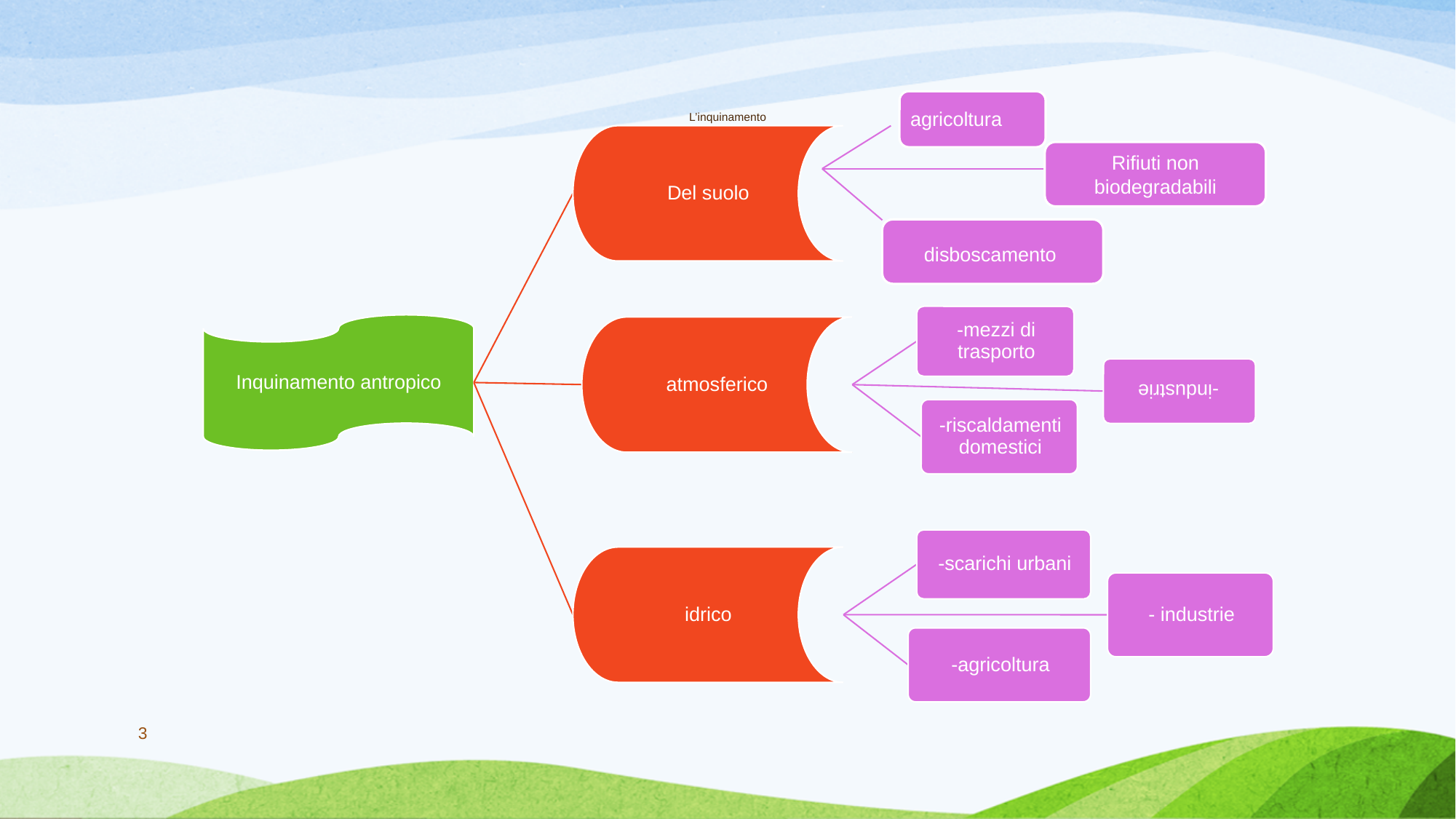

Inquinamento antropico

Del suolo

atmosferico

-mezzi di trasporto

-industrie

-riscaldamenti domestici

idrico

-scarichi urbani

- industrie

-agricoltura

agricoltura
# L’inquinamento
Rifiuti non biodegradabili

disboscamento
3